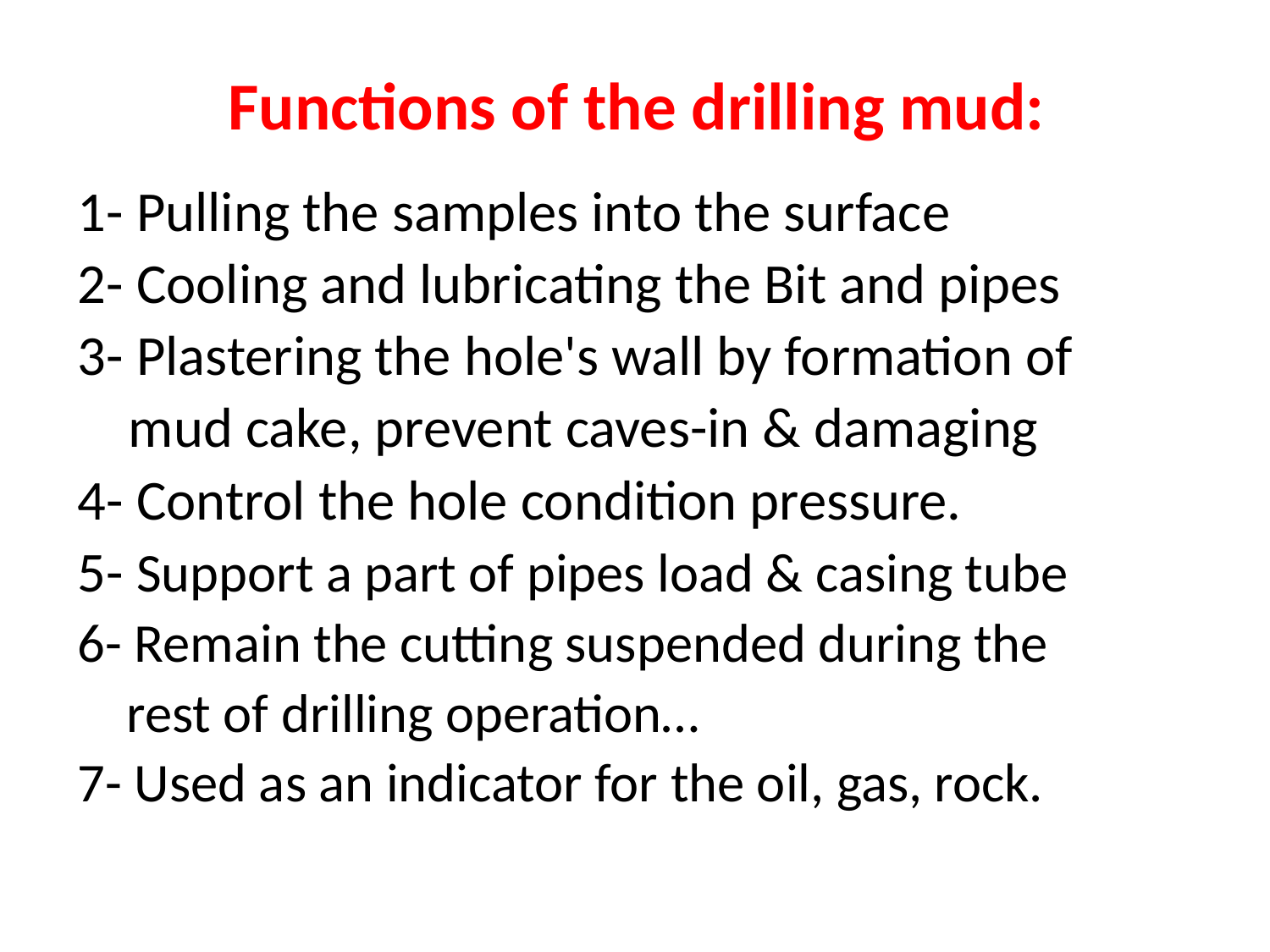

# Functions of the drilling mud:
1- Pulling the samples into the surface
2- Cooling and lubricating the Bit and pipes
3- Plastering the hole's wall by formation of
    mud cake, prevent caves-in & damaging
4- Control the hole condition pressure.
5- Support a part of pipes load & casing tube
6- Remain the cutting suspended during the
    rest of drilling operation…
7- Used as an indicator for the oil, gas, rock.